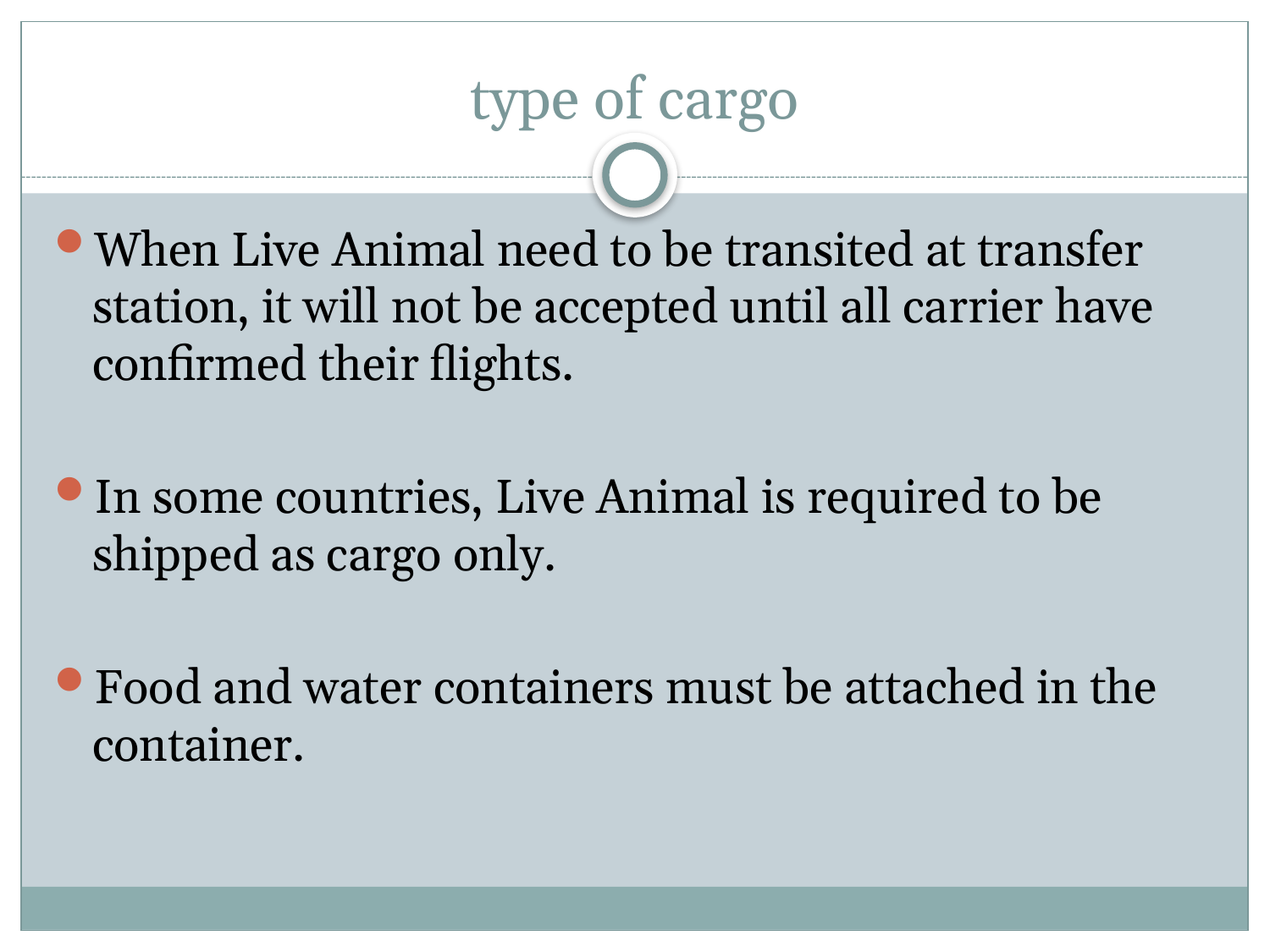

# type of cargo
When Live Animal need to be transited at transfer station, it will not be accepted until all carrier have confirmed their flights.

In some countries, Live Animal is required to be shipped as cargo only.

Food and water containers must be attached in the container.